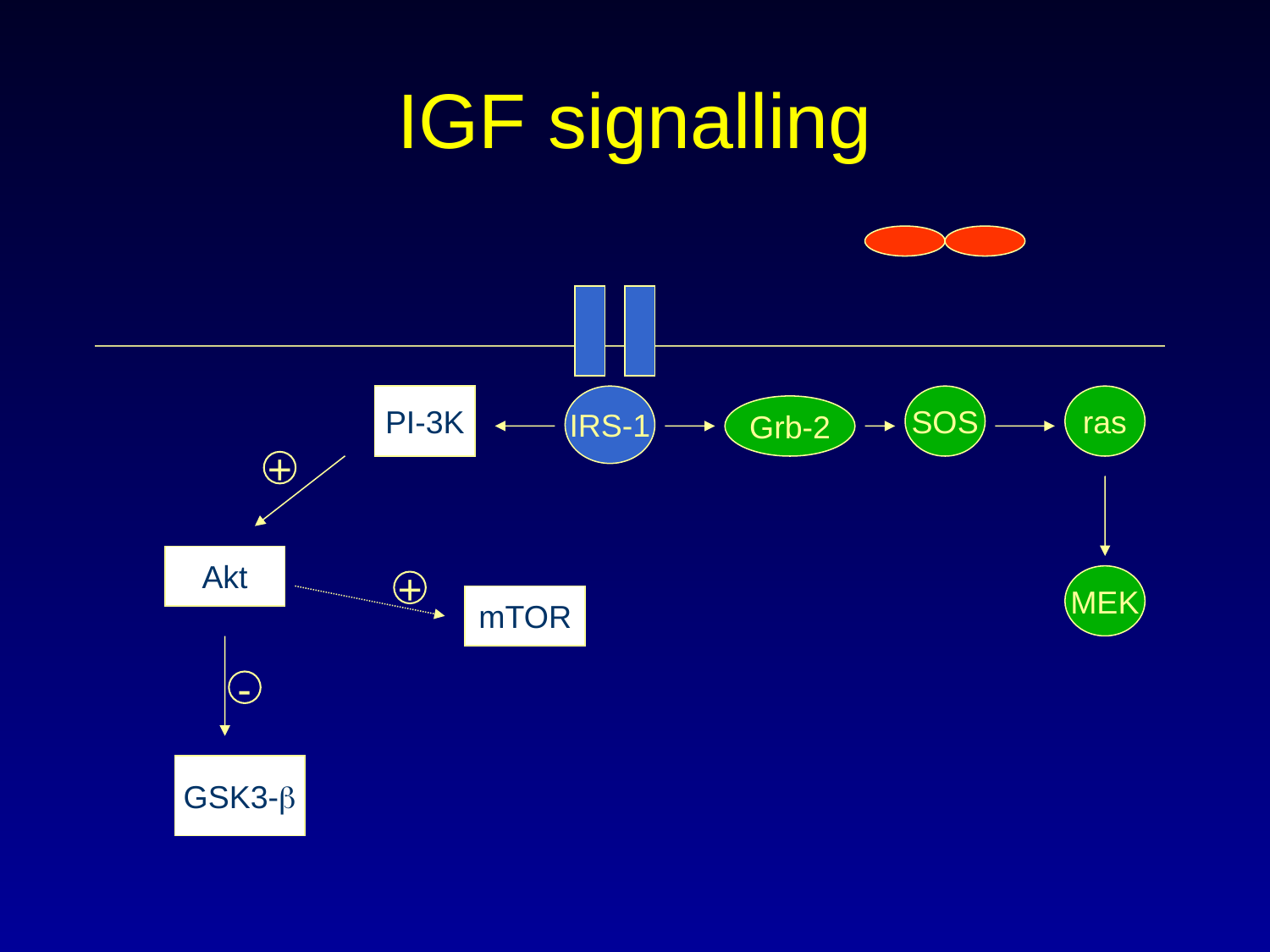

# IGF signalling

PI-3K
IRS-1
SOS
ras
Grb-2

+

Akt
+

MEK

mTOR

-

GSK3-β